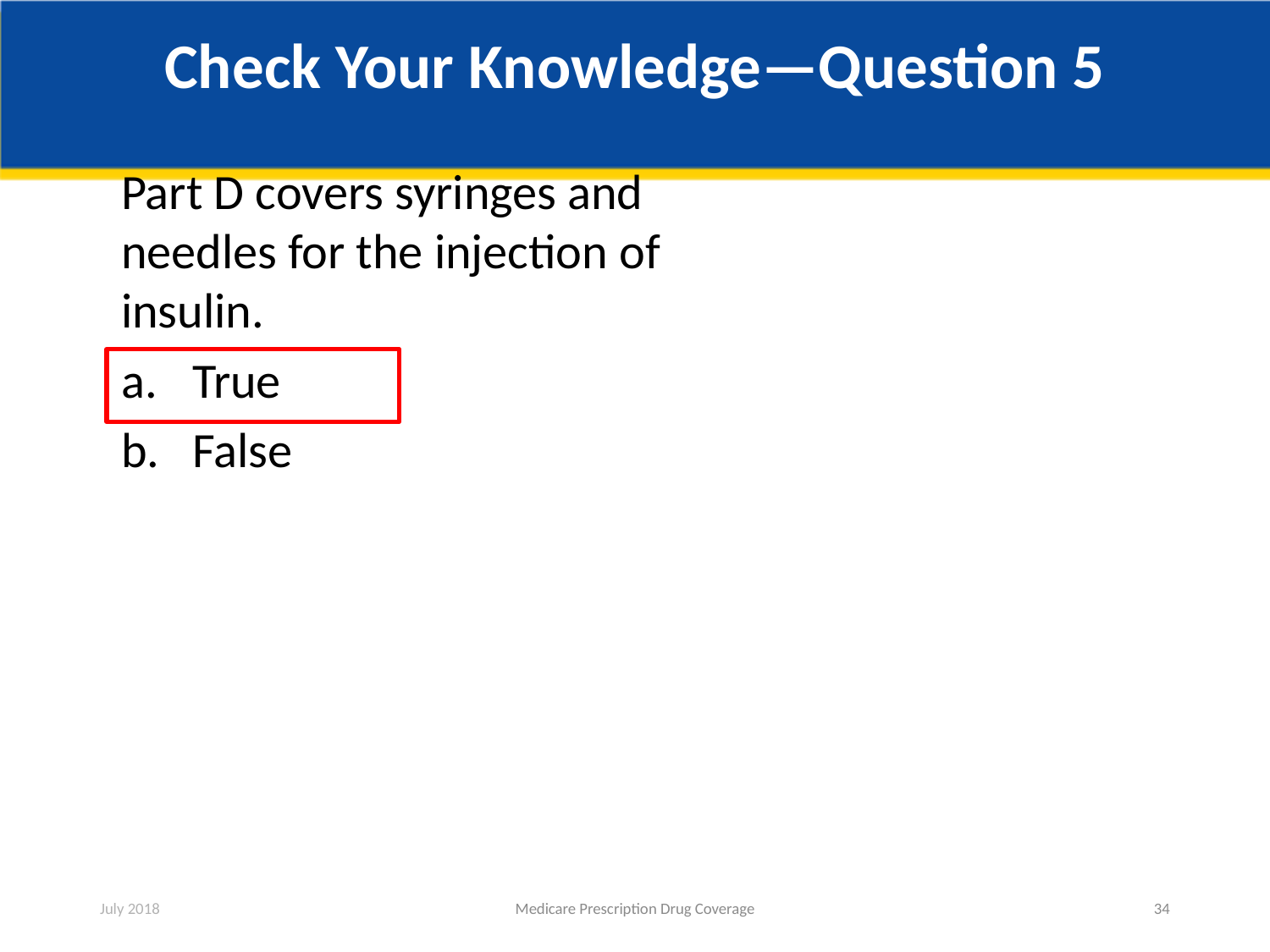

# Check Your Knowledge—Question 5
Part D covers syringes and needles for the injection of insulin.
True
False

July 2018
Medicare Prescription Drug Coverage
34